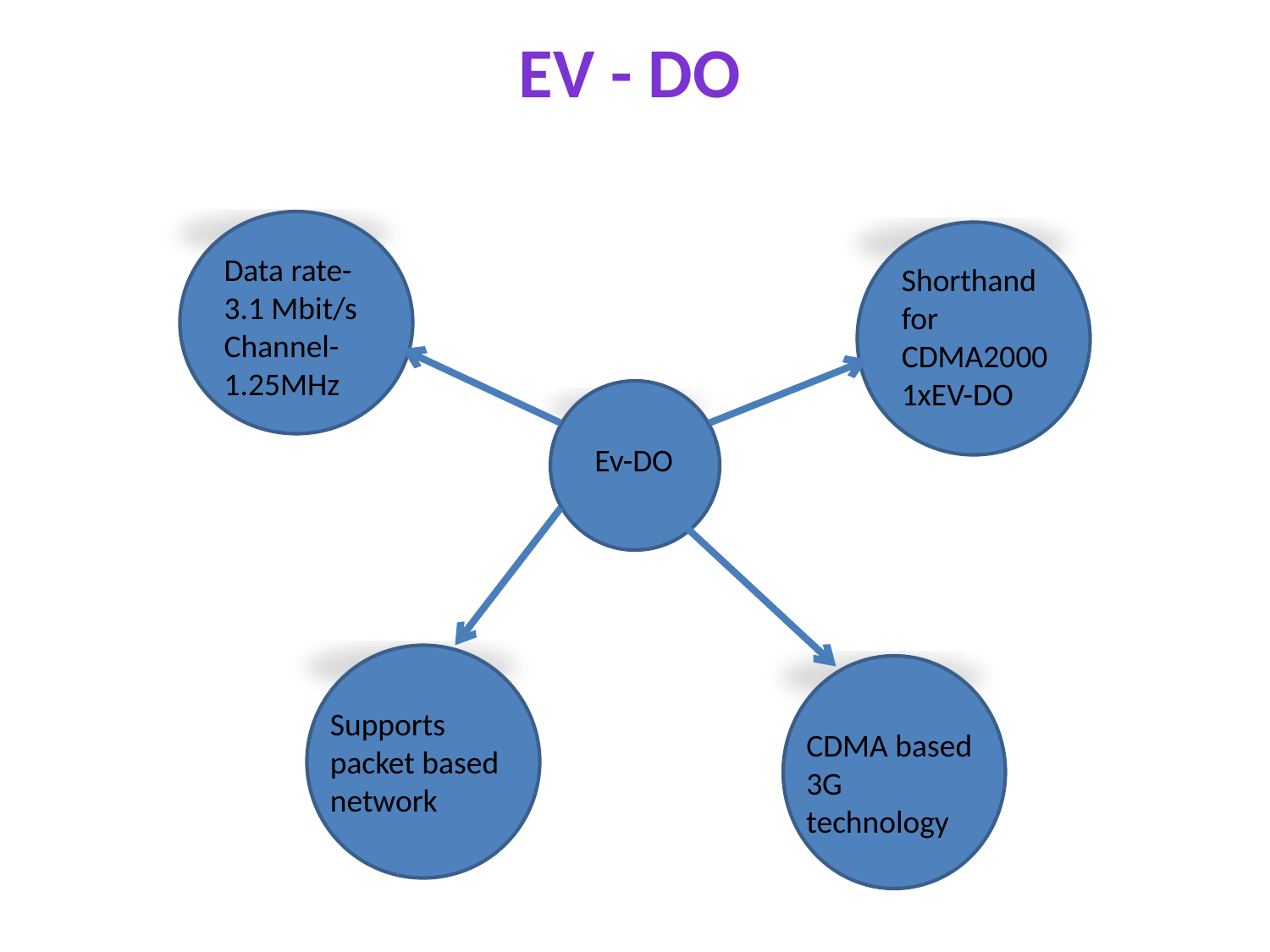

EV - DO

Data rate- 3.1 Mbit/s
Channel-1.25MHz
Shorthand for CDMA2000 1xEV-DO

Ev-DO

Supports packet based network
CDMA based 3G technology